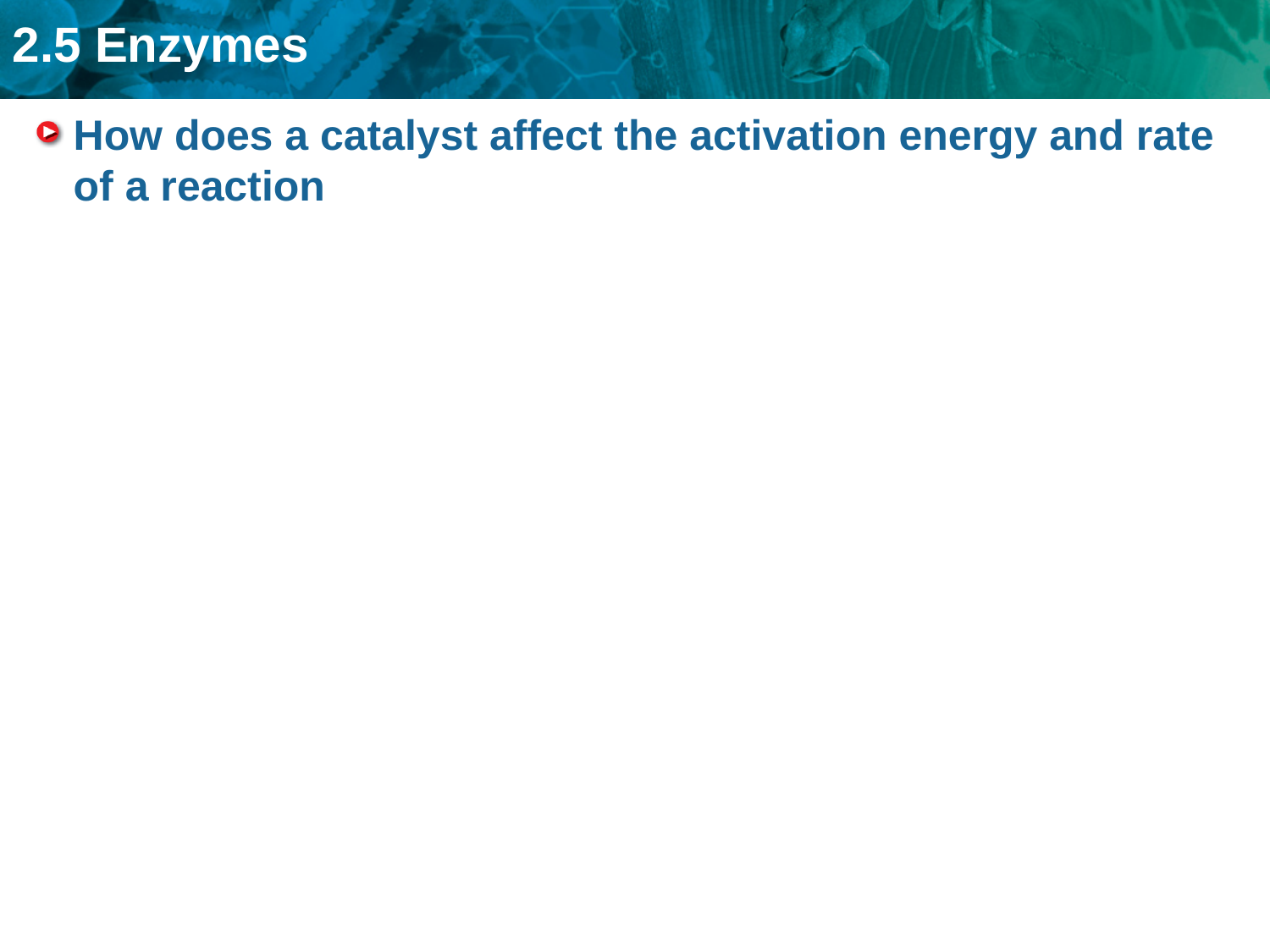

# How does a catalyst affect the activation energy and rate of a reaction